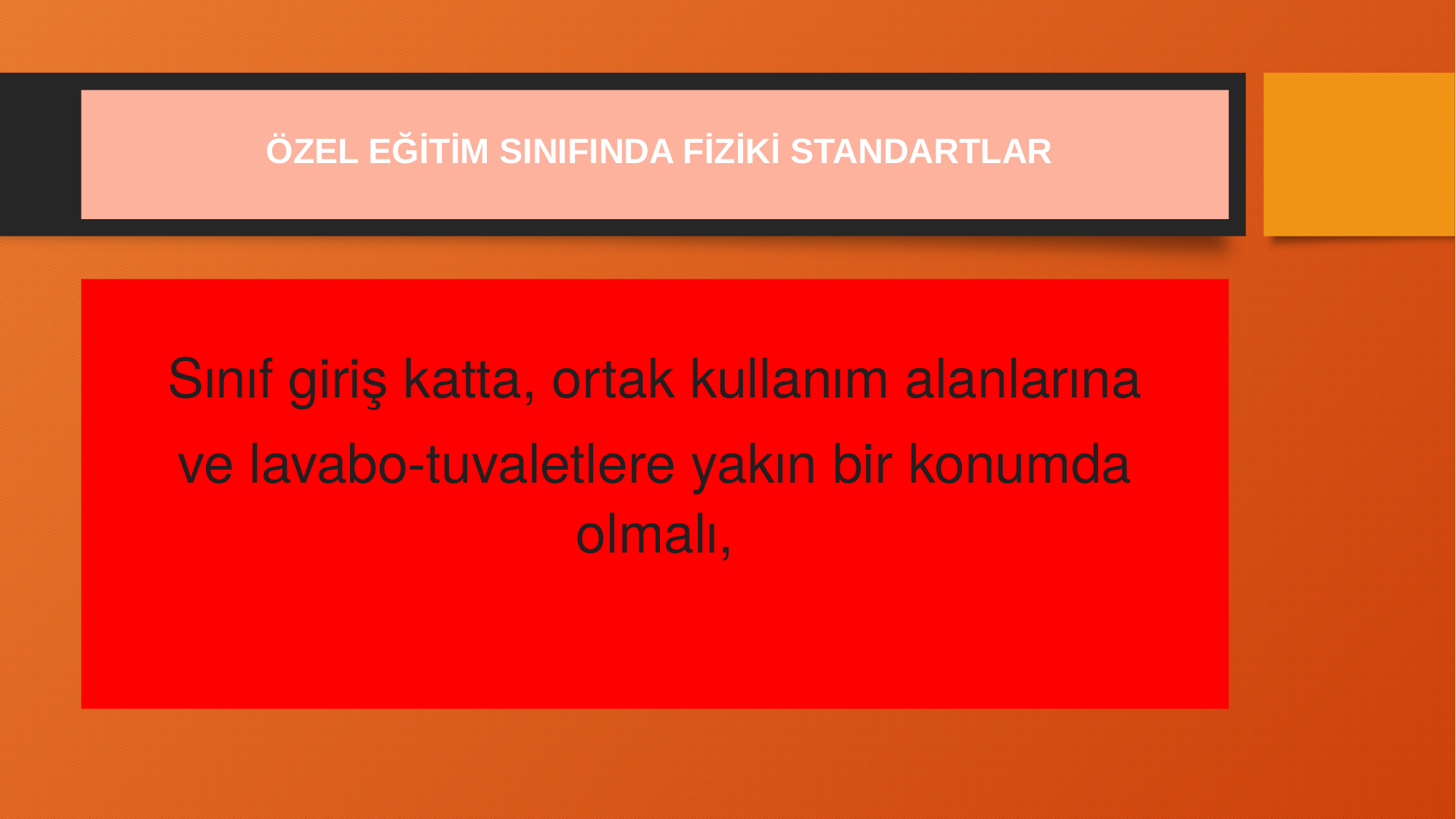

# ÖZEL EĞİTİM SINIFINDA FİZİKİ STANDARTLAR
Sınıf giriş katta, ortak kullanım alanlarına
ve lavabo-tuvaletlere yakın bir konumda olmalı,